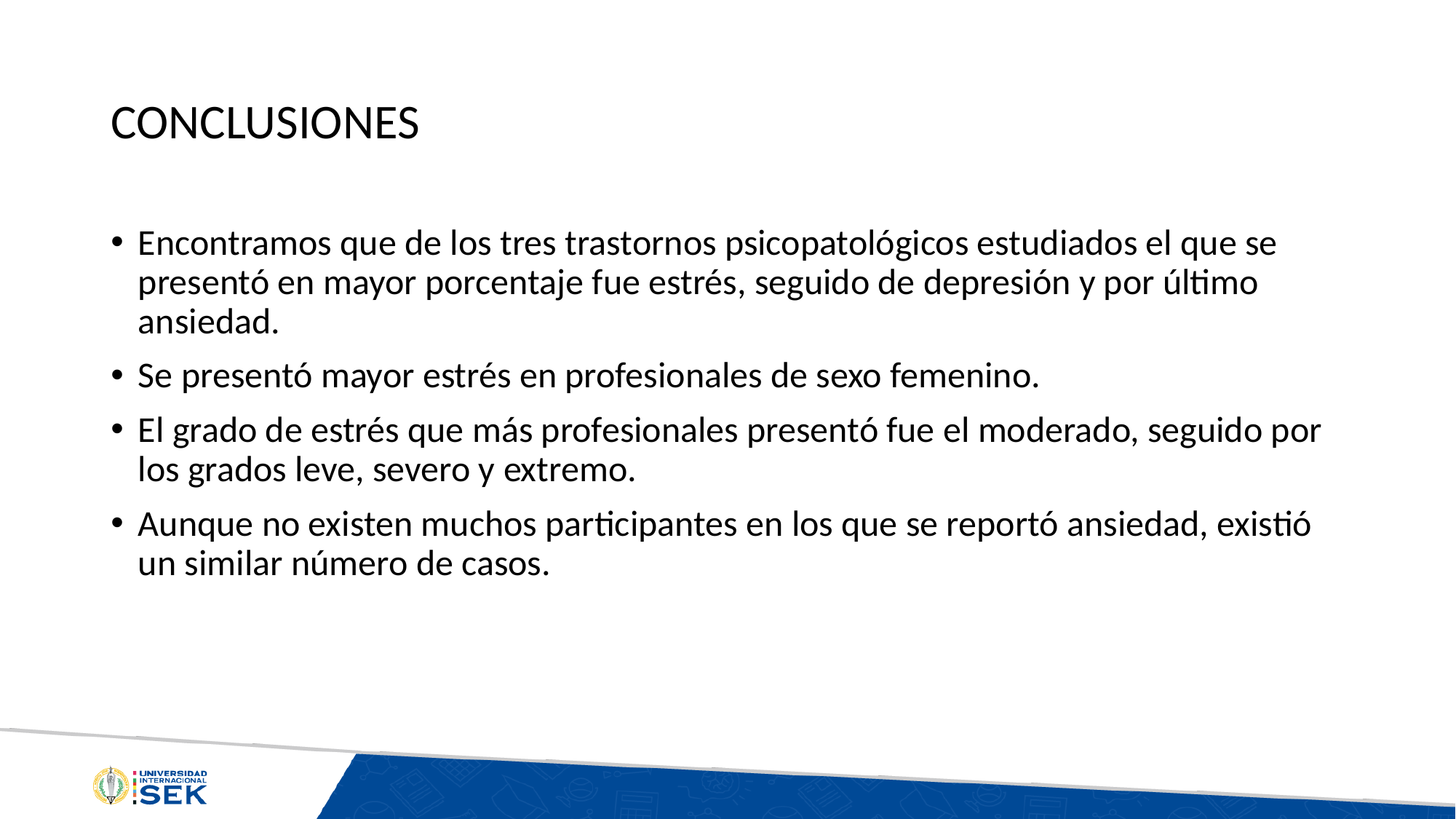

# CONCLUSIONES
Encontramos que de los tres trastornos psicopatológicos estudiados el que se presentó en mayor porcentaje fue estrés, seguido de depresión y por último ansiedad.
Se presentó mayor estrés en profesionales de sexo femenino.
El grado de estrés que más profesionales presentó fue el moderado, seguido por los grados leve, severo y extremo.
Aunque no existen muchos participantes en los que se reportó ansiedad, existió un similar número de casos.